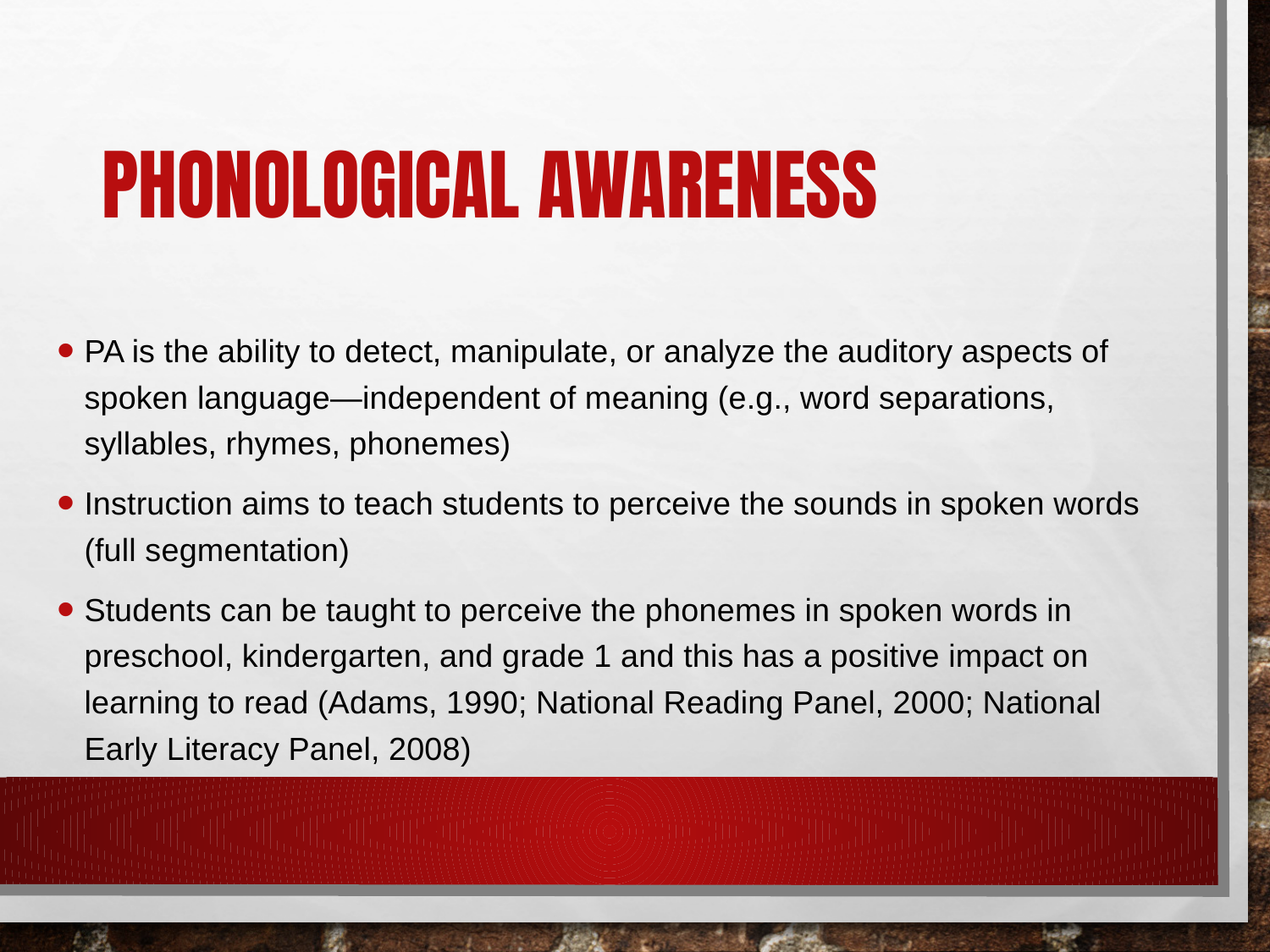

# Phonological awareness
PA is the ability to detect, manipulate, or analyze the auditory aspects of spoken language—independent of meaning (e.g., word separations, syllables, rhymes, phonemes)
Instruction aims to teach students to perceive the sounds in spoken words (full segmentation)
Students can be taught to perceive the phonemes in spoken words in preschool, kindergarten, and grade 1 and this has a positive impact on learning to read (Adams, 1990; National Reading Panel, 2000; National Early Literacy Panel, 2008)